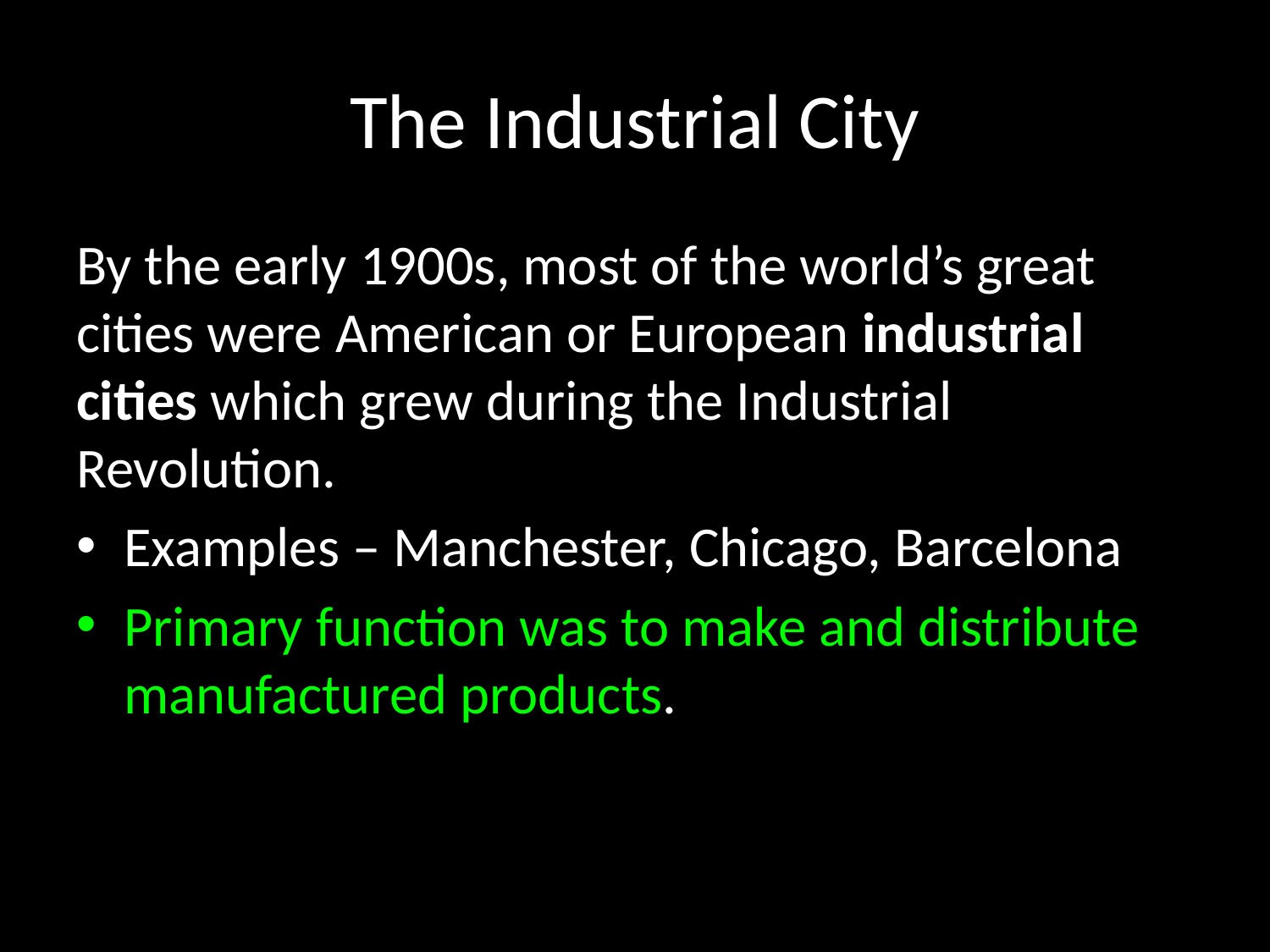

# The Industrial City
By the early 1900s, most of the world’s great cities were American or European industrial cities which grew during the Industrial Revolution.
Examples – Manchester, Chicago, Barcelona
Primary function was to make and distribute manufactured products.